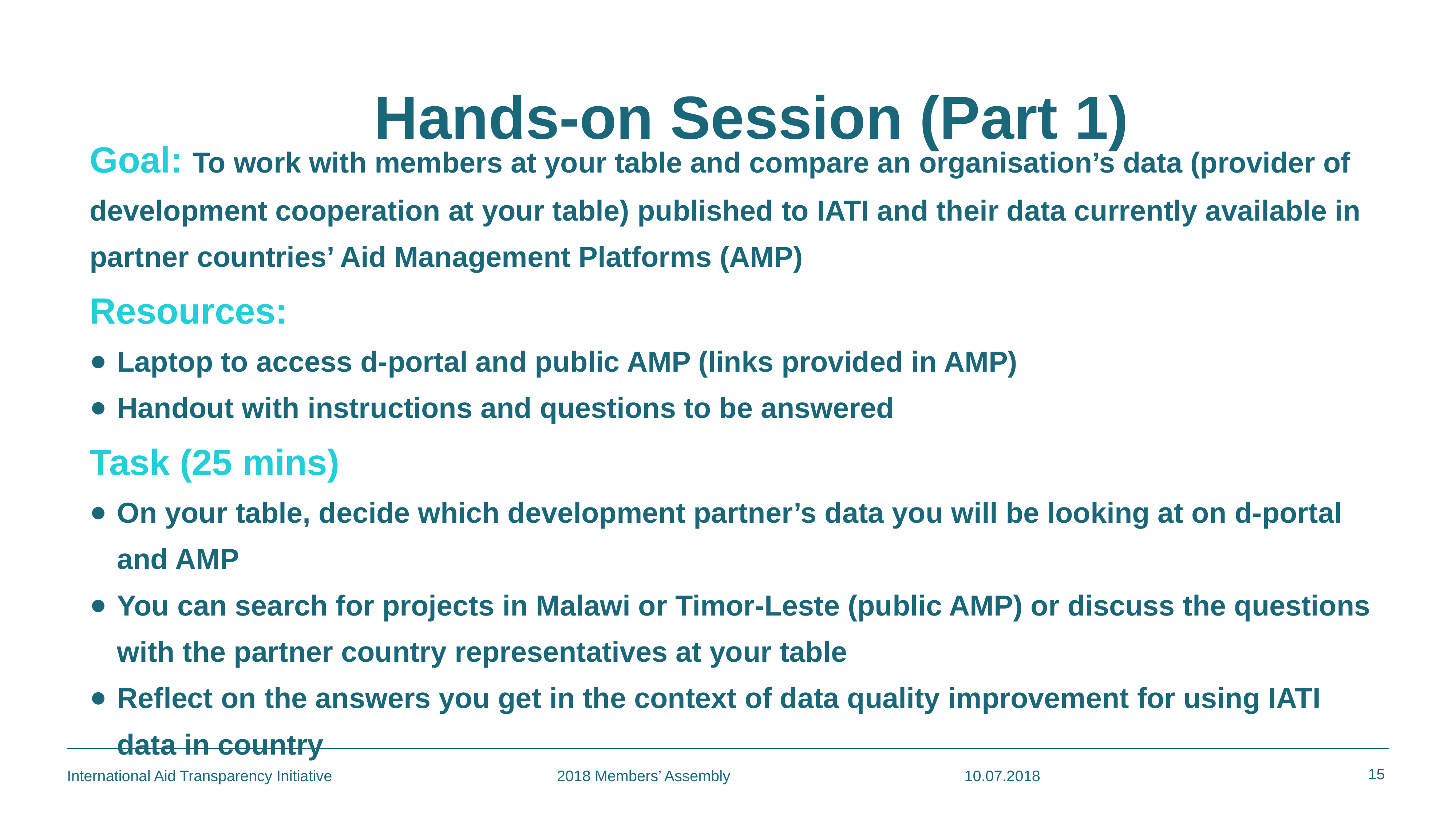

Hands-on Session (Part 1)

Goal: To work with members at your table and compare an organisation’s data (provider of development cooperation at your table) published to IATI and their data currently available in partner countries’ Aid Management Platforms (AMP)
Resources:
Laptop to access d-portal and public AMP (links provided in AMP)
Handout with instructions and questions to be answered
Task (25 mins)
On your table, decide which development partner’s data you will be looking at on d-portal and AMP
You can search for projects in Malawi or Timor-Leste (public AMP) or discuss the questions with the partner country representatives at your table
Reflect on the answers you get in the context of data quality improvement for using IATI data in country
15